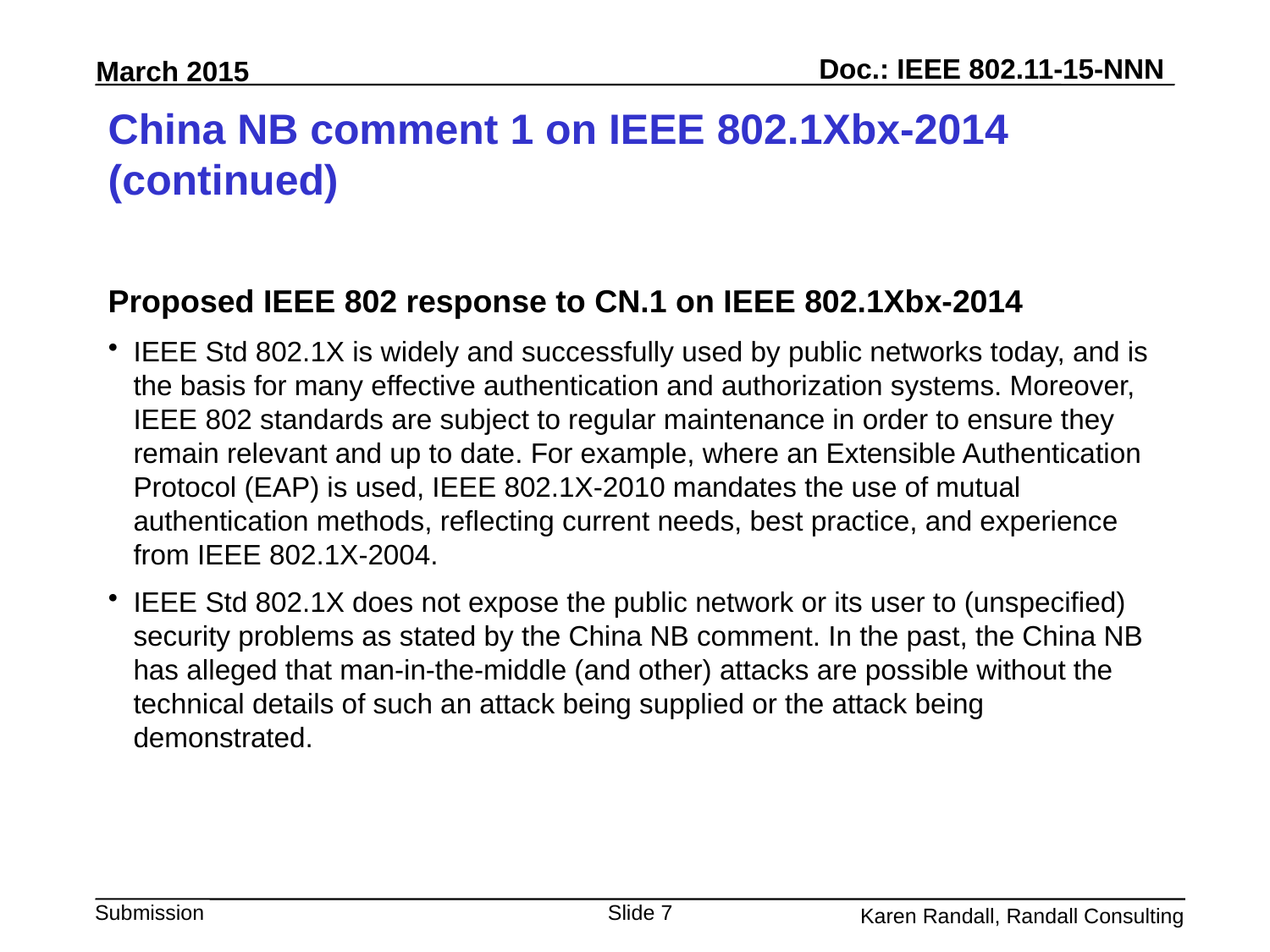

# China NB comment 1 on IEEE 802.1Xbx-2014 (continued)
Proposed IEEE 802 response to CN.1 on IEEE 802.1Xbx-2014
IEEE Std 802.1X is widely and successfully used by public networks today, and is the basis for many effective authentication and authorization systems. Moreover, IEEE 802 standards are subject to regular maintenance in order to ensure they remain relevant and up to date. For example, where an Extensible Authentication Protocol (EAP) is used, IEEE 802.1X-2010 mandates the use of mutual authentication methods, reflecting current needs, best practice, and experience from IEEE 802.1X-2004.
IEEE Std 802.1X does not expose the public network or its user to (unspecified) security problems as stated by the China NB comment. In the past, the China NB has alleged that man-in-the-middle (and other) attacks are possible without the technical details of such an attack being supplied or the attack being demonstrated.

Slide 7